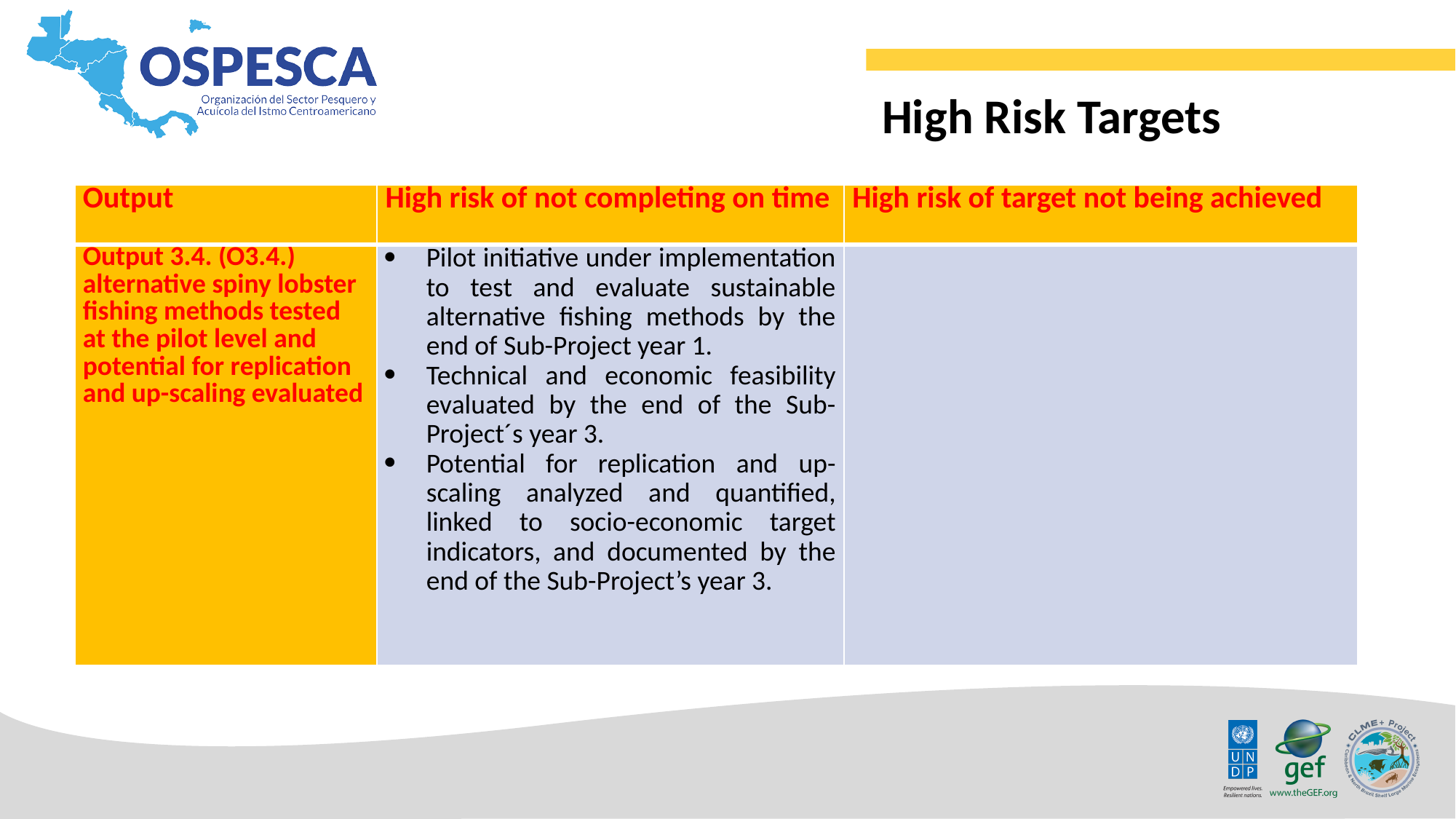

High Risk Targets
| Output | High risk of not completing on time | High risk of target not being achieved |
| --- | --- | --- |
| Output 3.4. (O3.4.) alternative spiny lobster fishing methods tested at the pilot level and potential for replication and up-scaling evaluated | Pilot initiative under implementation to test and evaluate sustainable alternative fishing methods by the end of Sub-Project year 1. Technical and economic feasibility evaluated by the end of the Sub-Project´s year 3. Potential for replication and up-scaling analyzed and quantified, linked to socio-economic target indicators, and documented by the end of the Sub-Project’s year 3. |  |